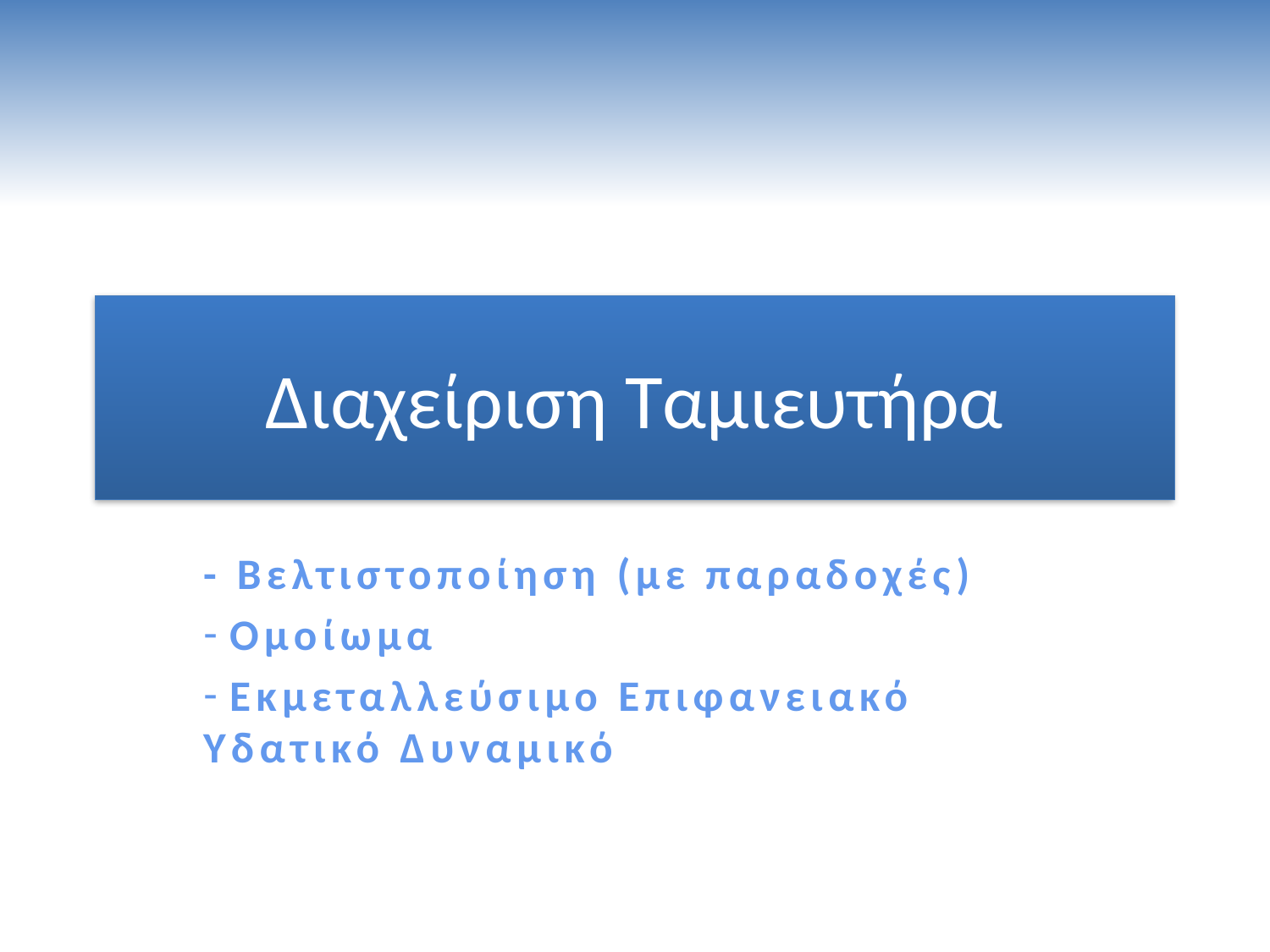

# Διαχείριση Ταμιευτήρα
- Βελτιστοποίηση (με παραδοχές)
 Ομοίωμα
 Εκμεταλλεύσιμο Επιφανειακό   		Υδατικό Δυναμικό